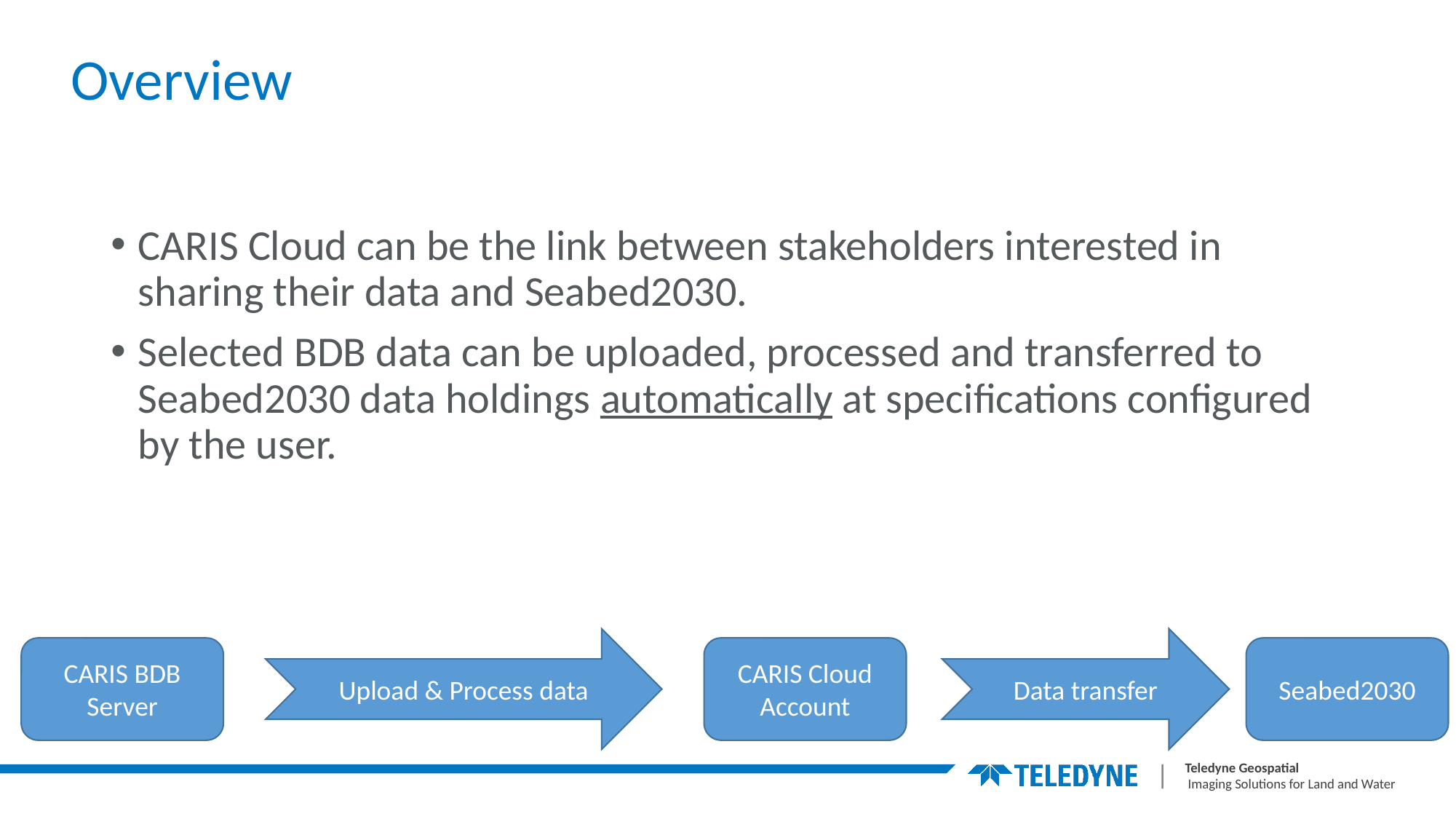

# Overview
CARIS Cloud can be the link between stakeholders interested in sharing their data and Seabed2030.
Selected BDB data can be uploaded, processed and transferred to Seabed2030 data holdings automatically at specifications configured by the user.

Upload & Process data
Data transfer
CARIS BDB Server
CARIS Cloud Account
Seabed2030